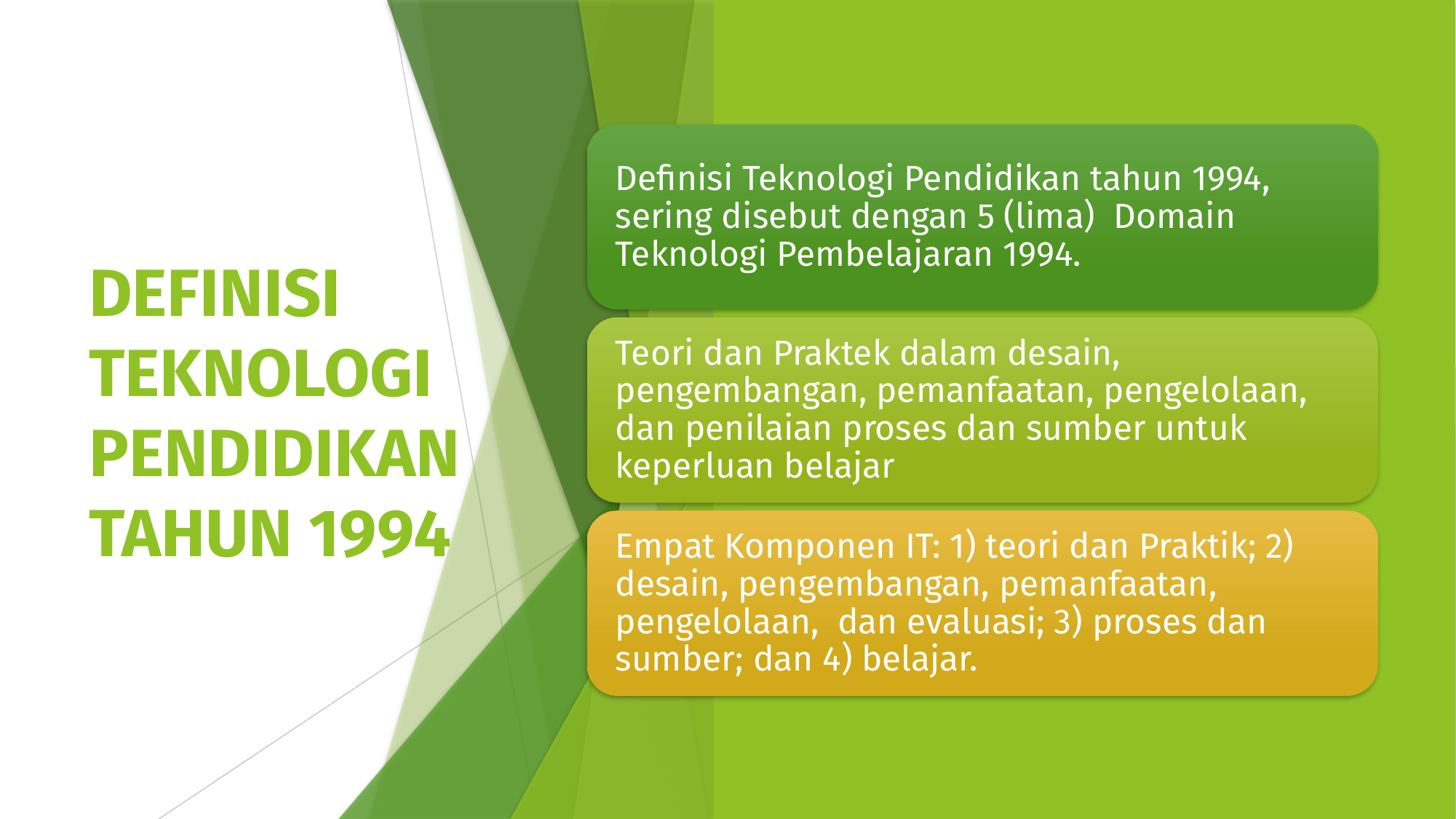

Definisi Teknologi Pendidikan tahun 1994, sering disebut dengan 5 (lima)  Domain Teknologi Pembelajaran 1994.
Teori dan Praktek dalam desain, pengembangan, pemanfaatan, pengelolaan, dan penilaian proses dan sumber untuk keperluan belajar
Empat Komponen IT: 1) teori dan Praktik; 2) desain, pengembangan, pemanfaatan, pengelolaan,  dan evaluasi; 3) proses dan sumber; dan 4) belajar.
# DEFINISI TEKNOLOGI PENDIDIKAN TAHUN 1994